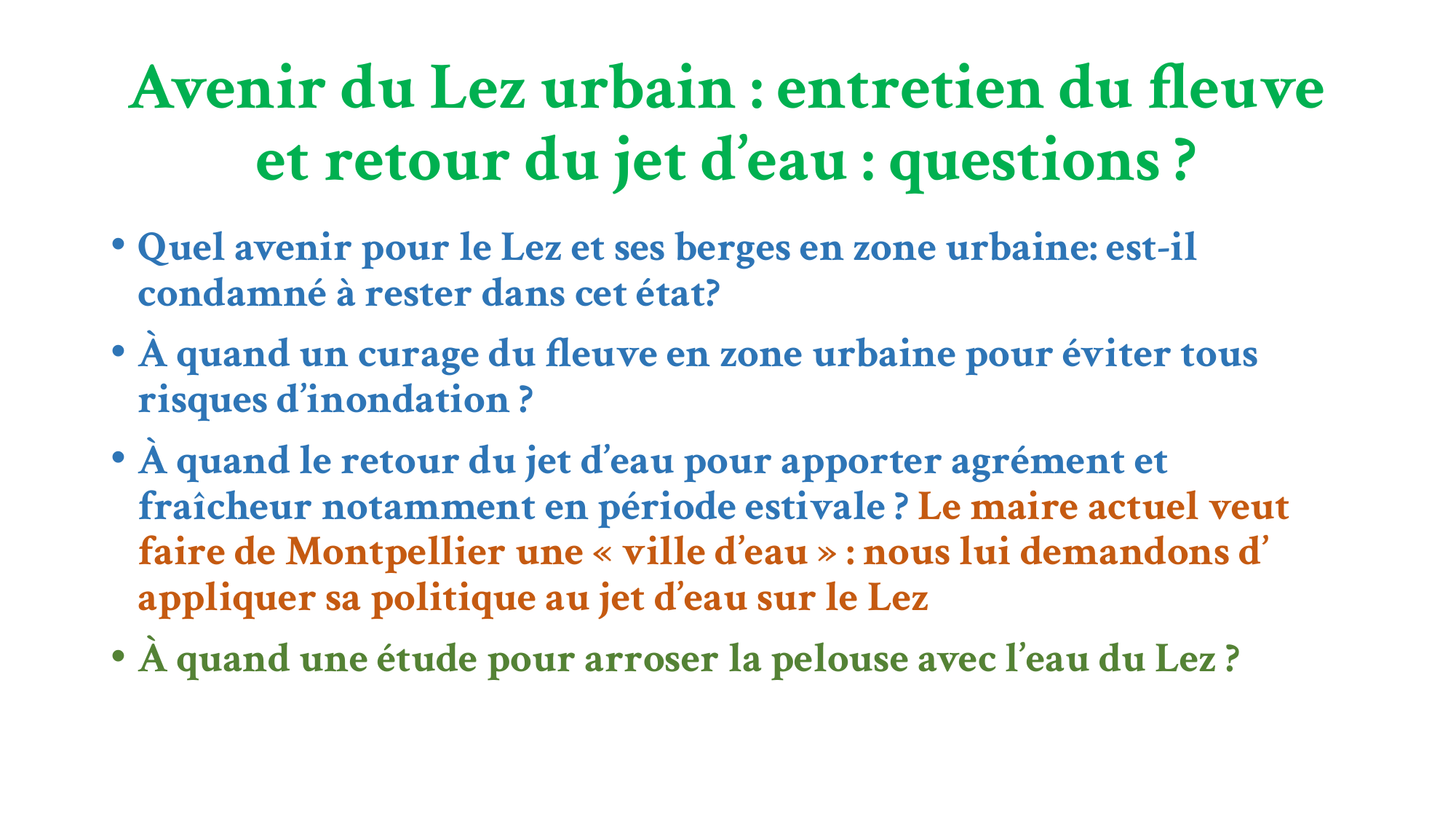

# Avenir du Lez urbain : entretien du fleuve et retour du jet d’eau : questions ?
Quel avenir pour le Lez et ses berges en zone urbaine: est-il condamné à rester dans cet état?
À quand un curage du fleuve en zone urbaine pour éviter tous risques d’inondation ?
À quand le retour du jet d’eau pour apporter agrément et fraîcheur notamment en période estivale ? Le maire actuel veut faire de Montpellier une « ville d’eau » : nous lui demandons d’ appliquer sa politique au jet d’eau sur le Lez
À quand une étude pour arroser la pelouse avec l’eau du Lez ?